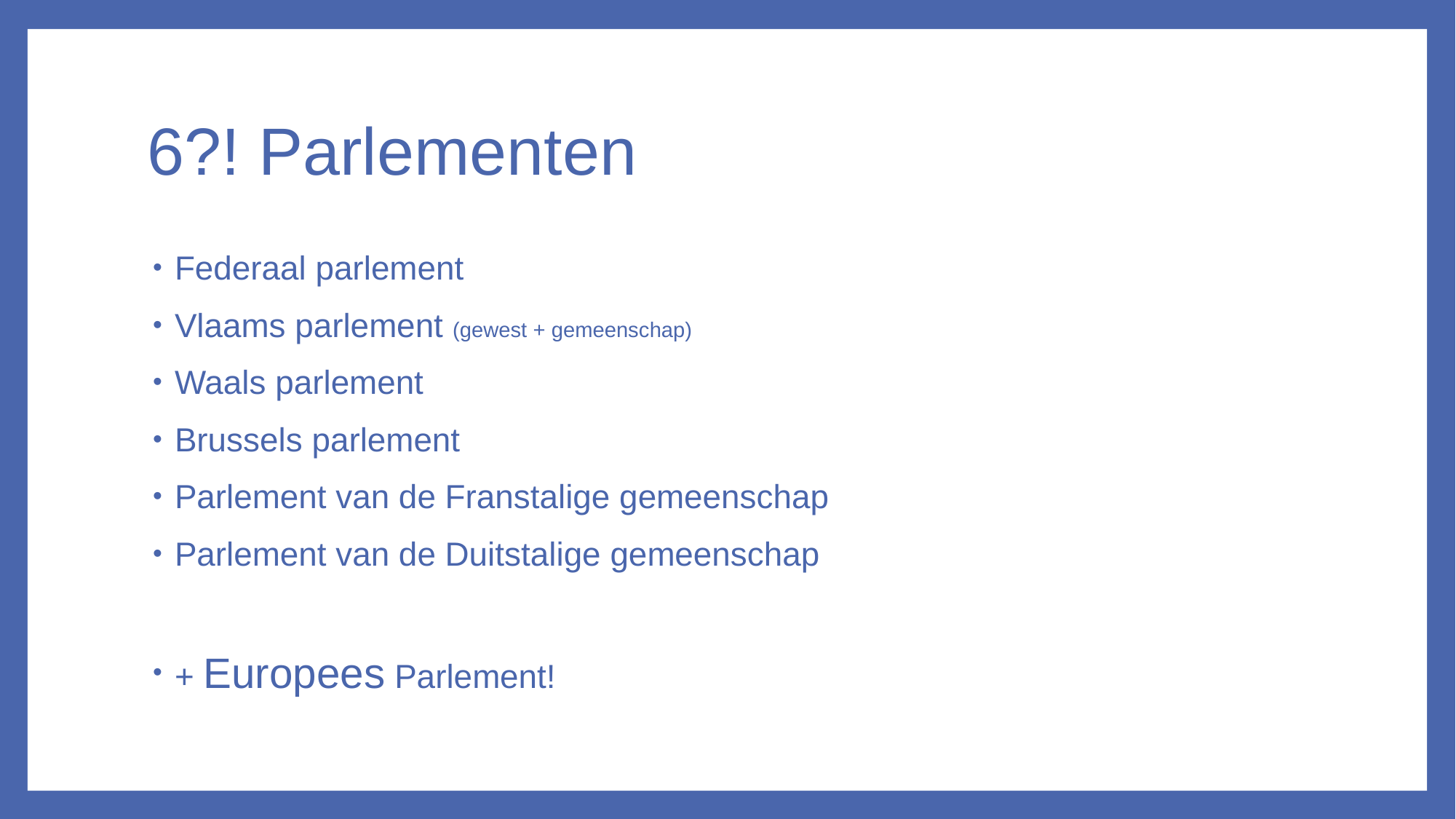

# 6?! Parlementen
Federaal parlement
Vlaams parlement (gewest + gemeenschap)
Waals parlement
Brussels parlement
Parlement van de Franstalige gemeenschap
Parlement van de Duitstalige gemeenschap

+ Europees Parlement!